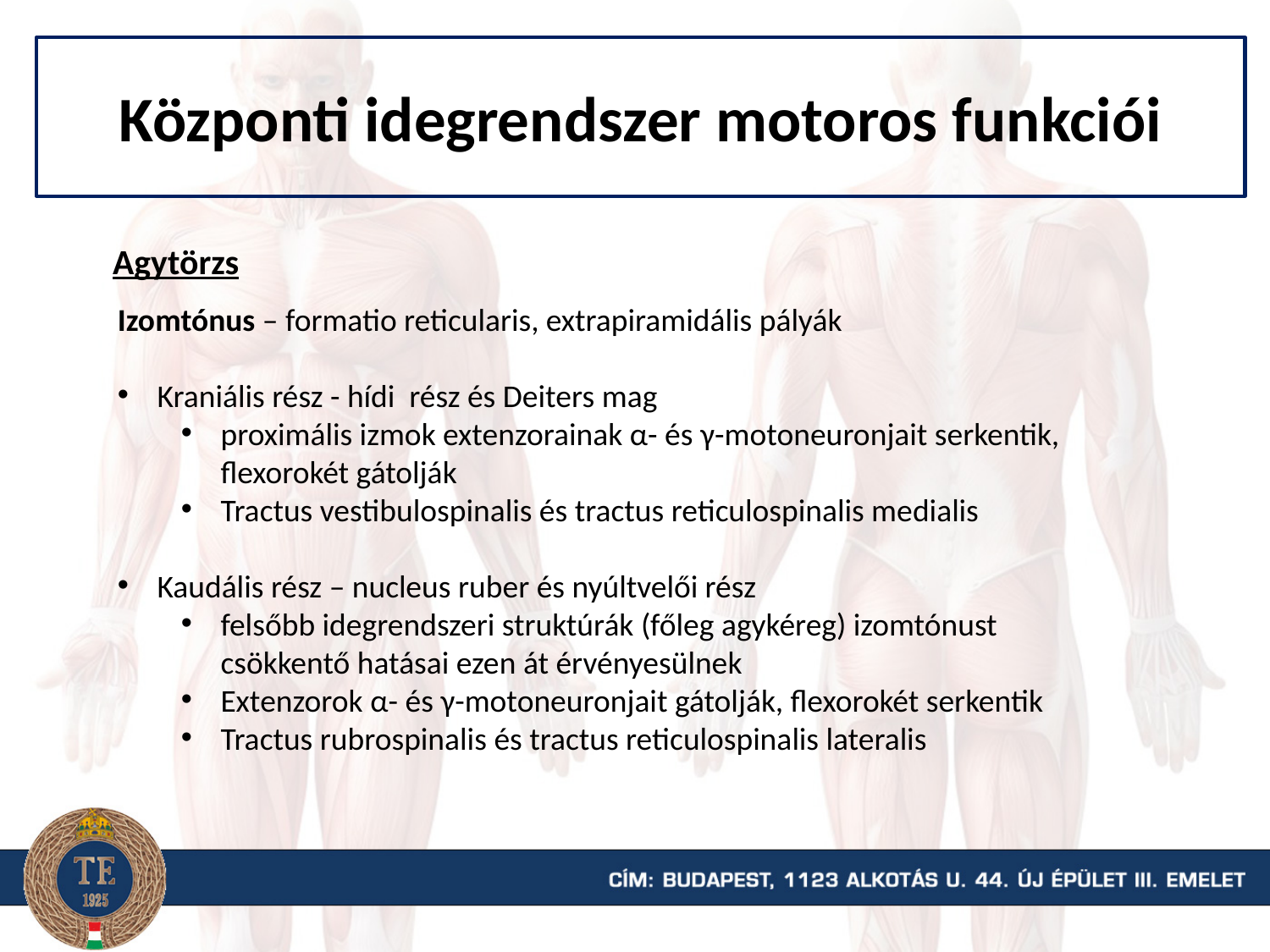

Központi idegrendszer motoros funkciói
Agytörzs

Izomtónus – formatio reticularis, extrapiramidális pályák

Kraniális rész - hídi  rész és Deiters mag
proximális izmok extenzorainak α- és γ-motoneuronjait serkentik, flexorokét gátolják
Tractus vestibulospinalis és tractus reticulospinalis medialis

Kaudális rész – nucleus ruber és nyúltvelői rész
felsőbb idegrendszeri struktúrák (főleg agykéreg) izomtónust csökkentő hatásai ezen át érvényesülnek
Extenzorok α- és γ-motoneuronjait gátolják, flexorokét serkentik
Tractus rubrospinalis és tractus reticulospinalis lateralis